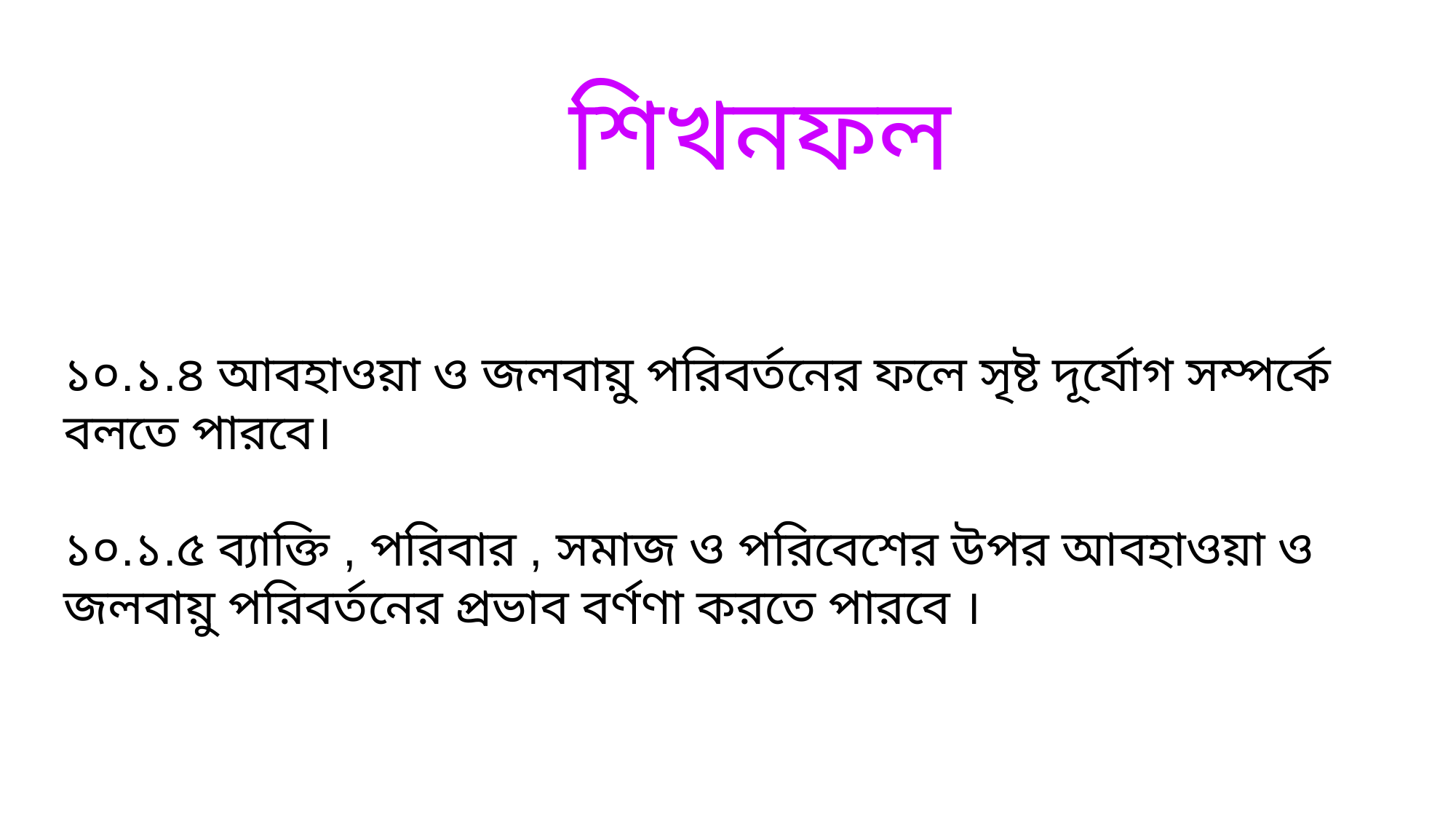

শিখনফল
১০.১.৪ আবহাওয়া ও জলবায়ু পরিবর্তনের ফলে সৃষ্ট দূর্যোগ সম্পর্কে বলতে পারবে।

১০.১.৫ ব্যাক্তি , পরিবার , সমাজ ও পরিবেশের উপর আবহাওয়া ও জলবায়ু পরিবর্তনের প্রভাব বর্ণণা করতে পারবে ।